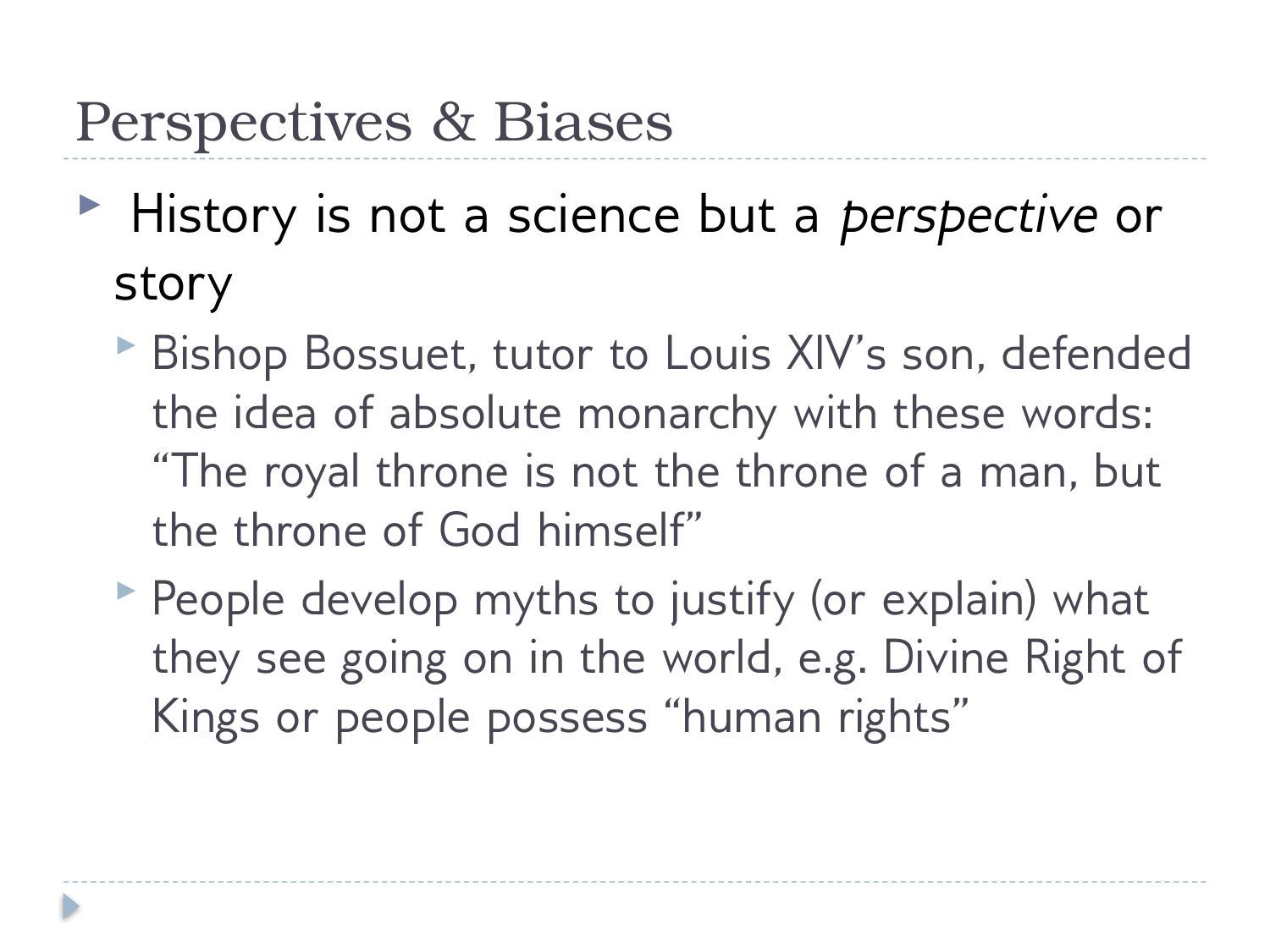

# Perspectives & Biases
 History is not a science but a perspective or story
Bishop Bossuet, tutor to Louis XIV’s son, defended the idea of absolute monarchy with these words: “The royal throne is not the throne of a man, but the throne of God himself”
People develop myths to justify (or explain) what they see going on in the world, e.g. Divine Right of Kings or people possess “human rights”